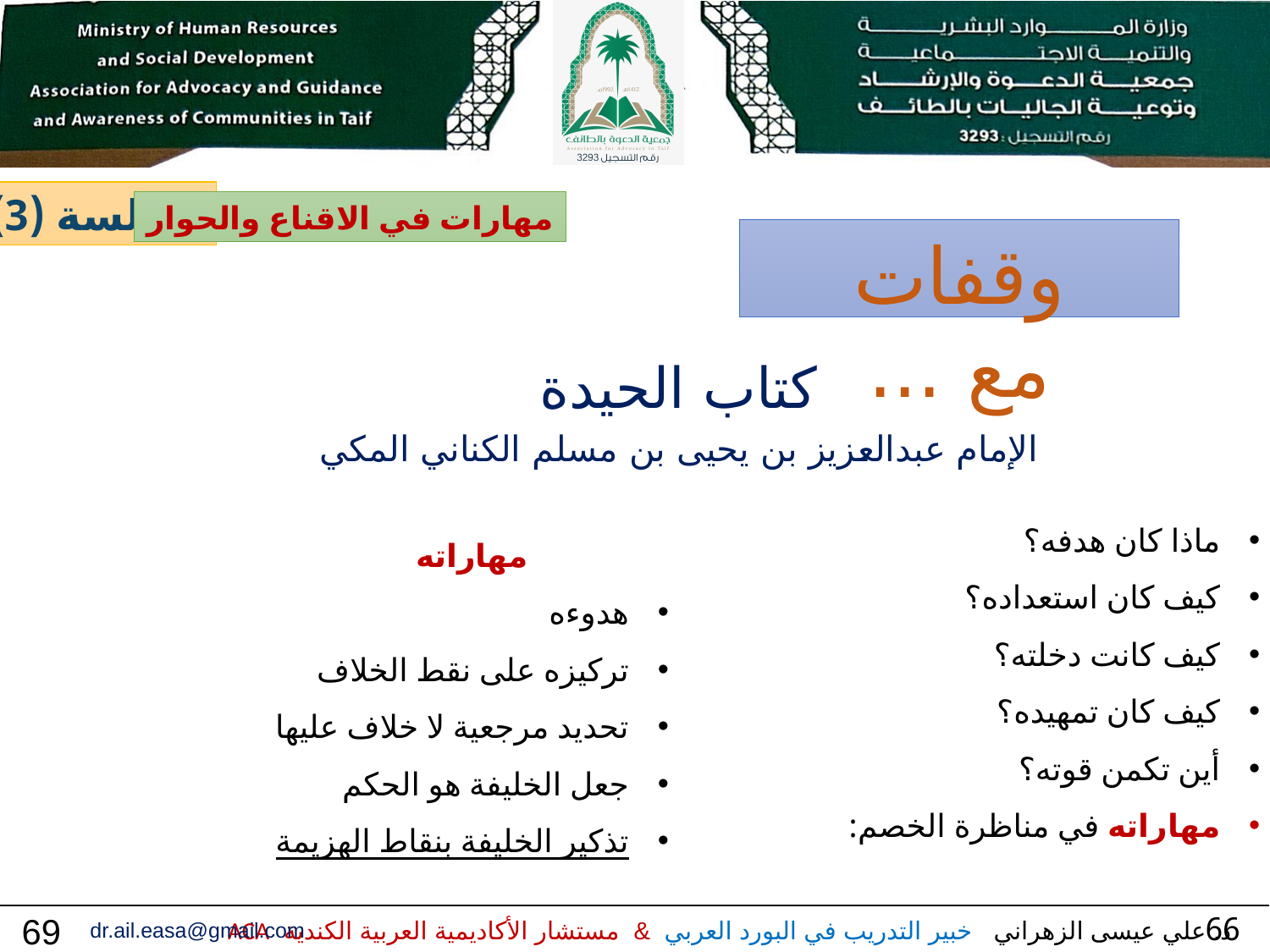

الجلسة (3)
مهارات في الاقناع والحوار
وقفات مع ...
كتاب الحيدة
الإمام عبدالعزيز بن يحيى بن مسلم الكناني المكي
ماذا كان هدفه؟
كيف كان استعداده؟
كيف كانت دخلته؟
كيف كان تمهيده؟
أين تكمن قوته؟
مهاراته في مناظرة الخصم:
مهاراته
هدوءه
تركيزه على نقط الخلاف
تحديد مرجعية لا خلاف عليها
جعل الخليفة هو الحكم
تذكير الخليفة بنقاط الهزيمة